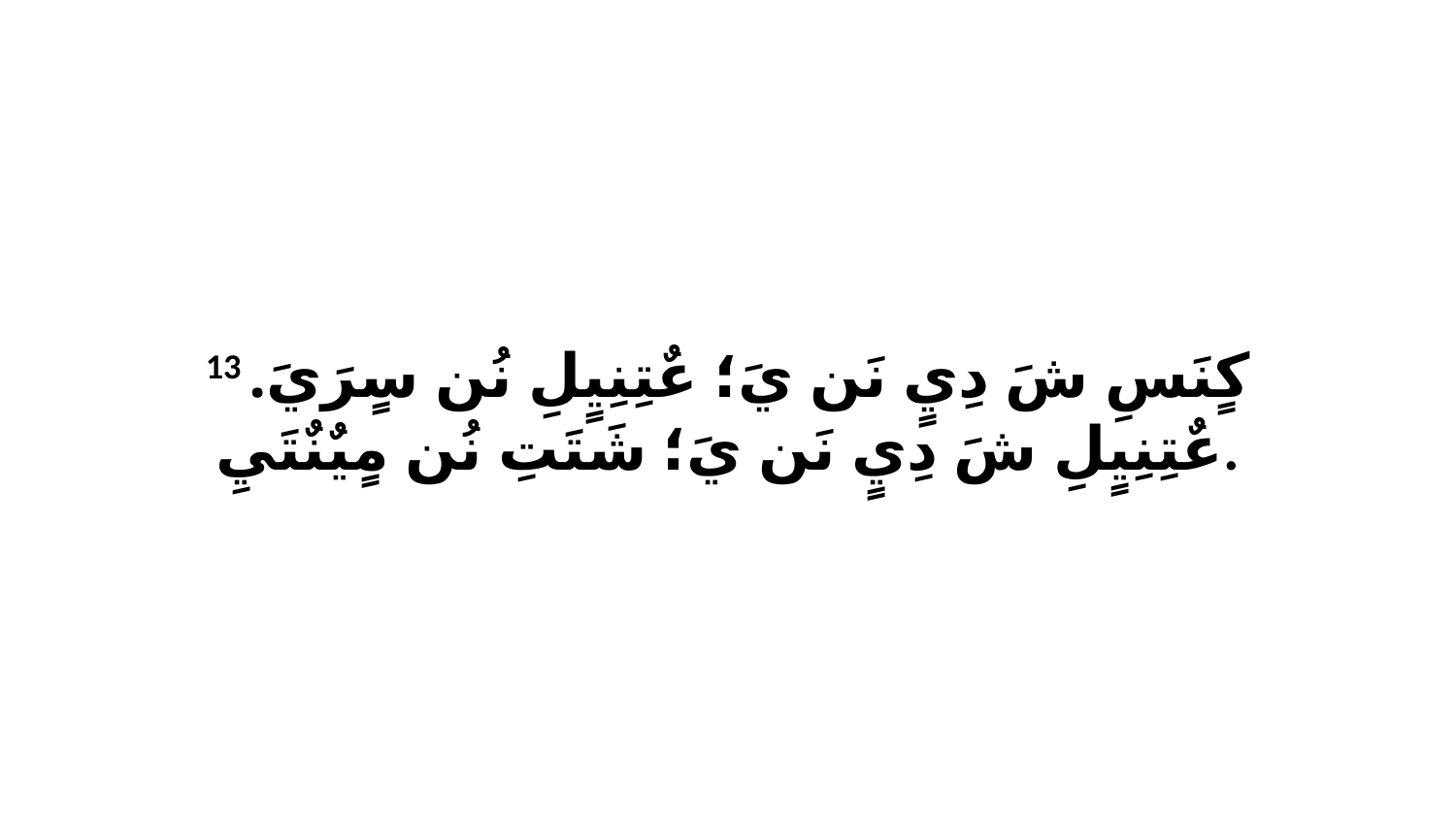

13 كٍنَسِ شَ دِيٍ نَن يَ؛ عٌتِنِيٍلِ نُن سٍرَيَ. عٌتِنِيٍلِ شَ دِيٍ نَن يَ؛ شَتَتِ نُن مٍيٌنٌتَيِ.